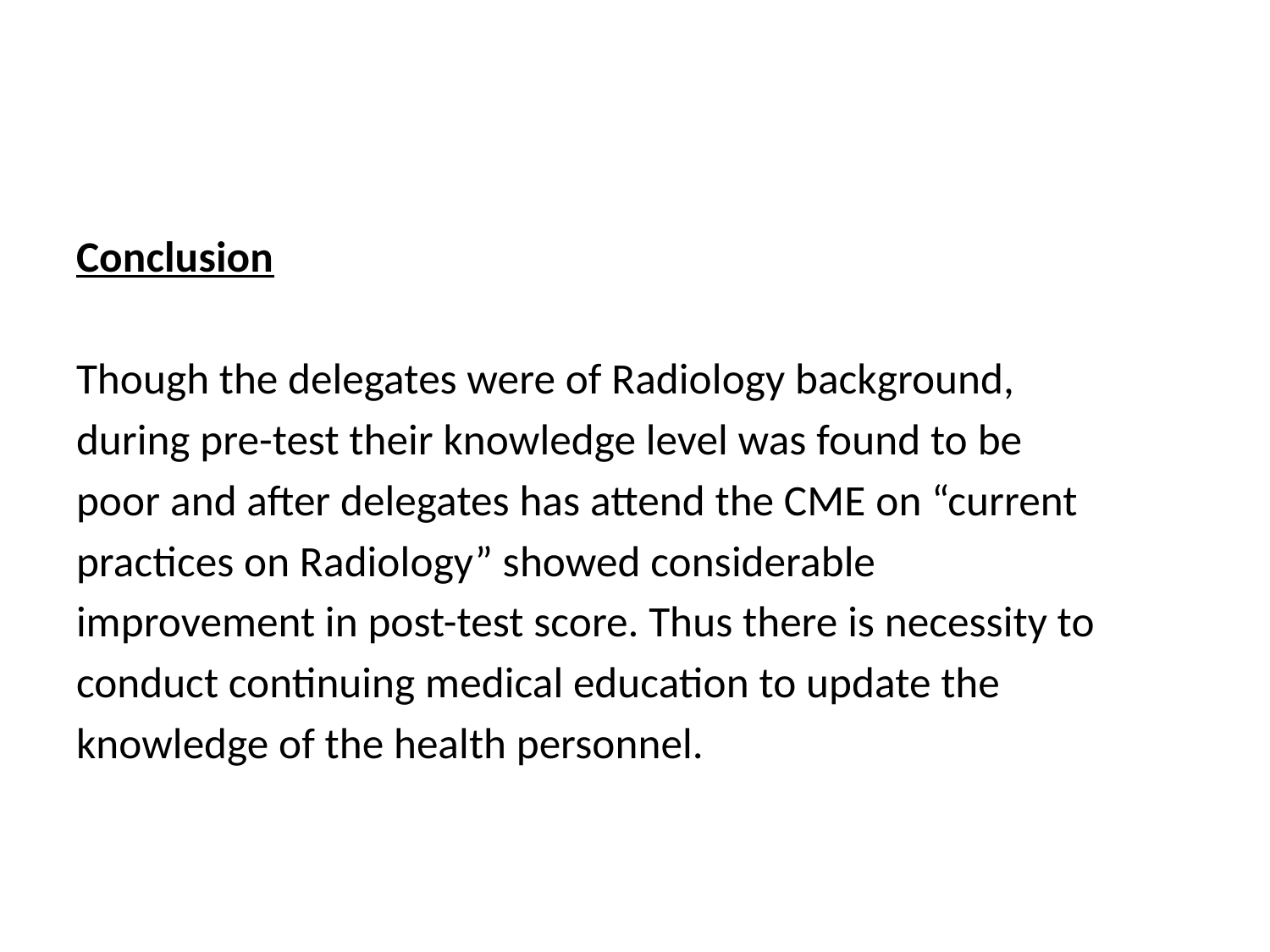

#
Conclusion

Though the delegates were of Radiology background,
during pre-test their knowledge level was found to be
poor and after delegates has attend the CME on “current
practices on Radiology” showed considerable
improvement in post-test score. Thus there is necessity to
conduct continuing medical education to update the
knowledge of the health personnel.